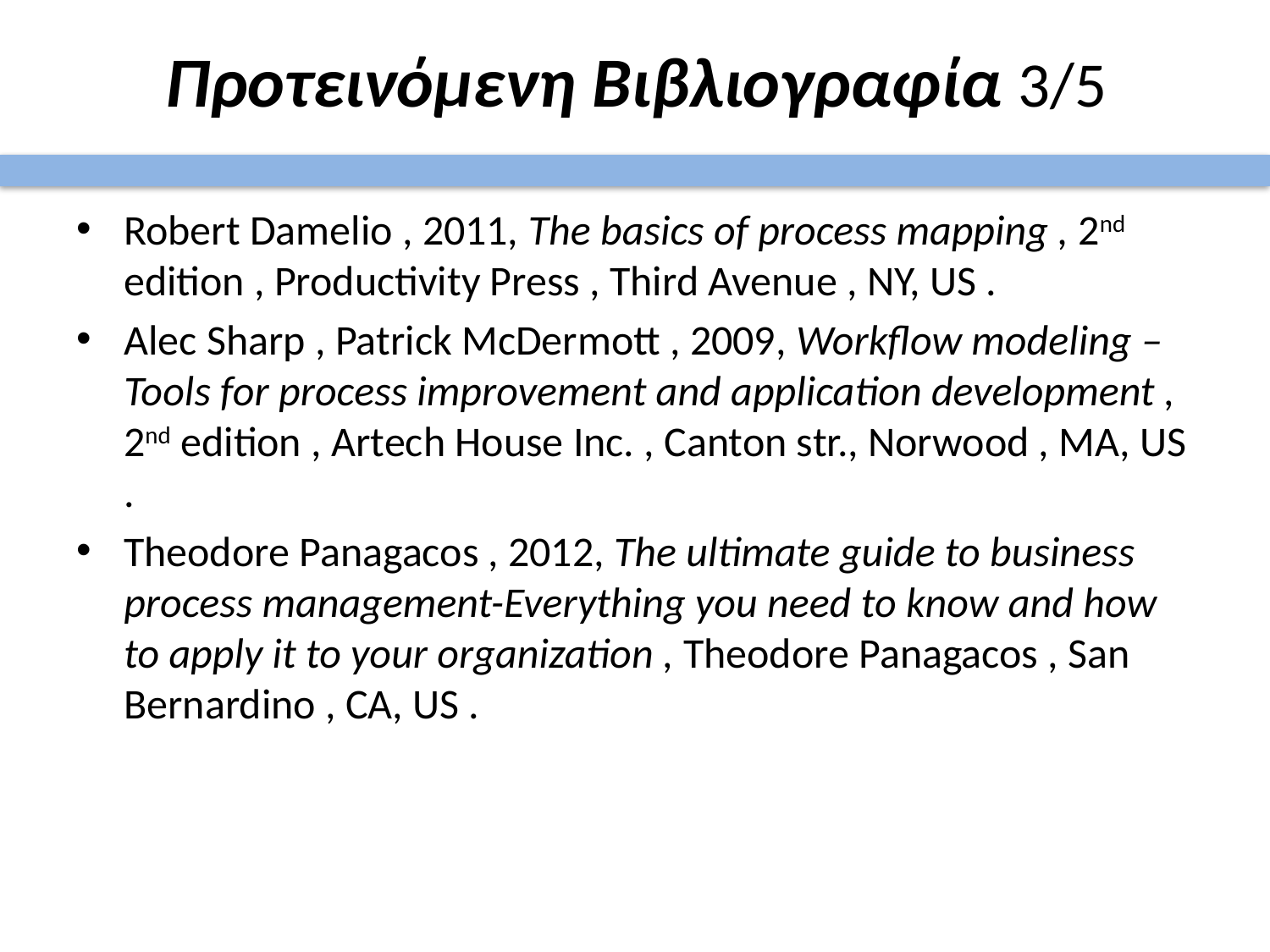

# Προτεινόμενη Βιβλιογραφία 3/5
Robert Damelio , 2011, The basics of process mapping , 2nd edition , Productivity Press , Third Avenue , NY, US .
Alec Sharp , Patrick McDermott , 2009, Workflow modeling – Tools for process improvement and application development , 2nd edition , Artech House Inc. , Canton str., Norwood , MA, US .
Theodore Panagacos , 2012, The ultimate guide to business process management-Everything you need to know and how to apply it to your organization , Theodore Panagacos , San Bernardino , CA, US .